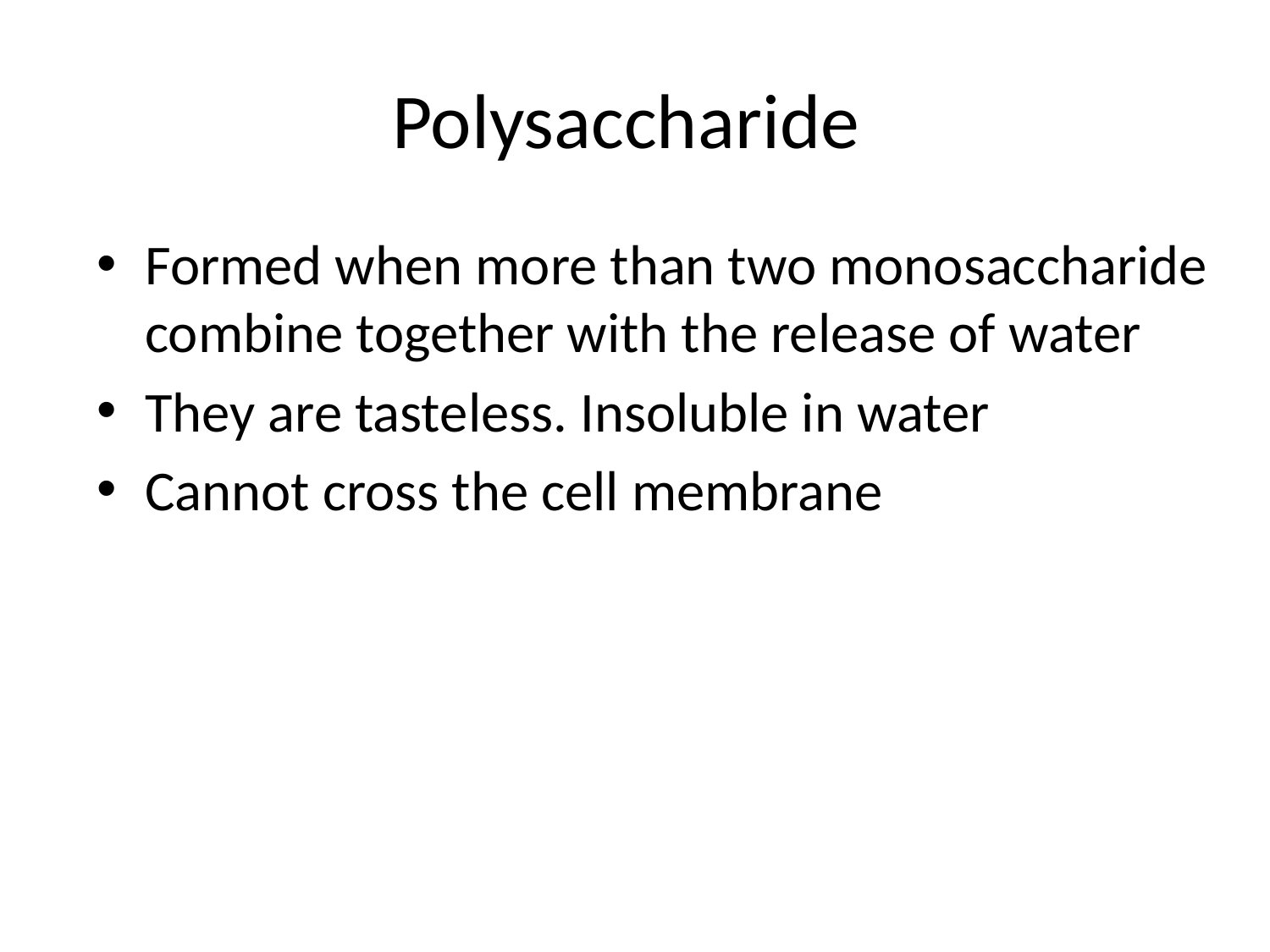

# Polysaccharide
Formed when more than two monosaccharide combine together with the release of water
They are tasteless. Insoluble in water
Cannot cross the cell membrane